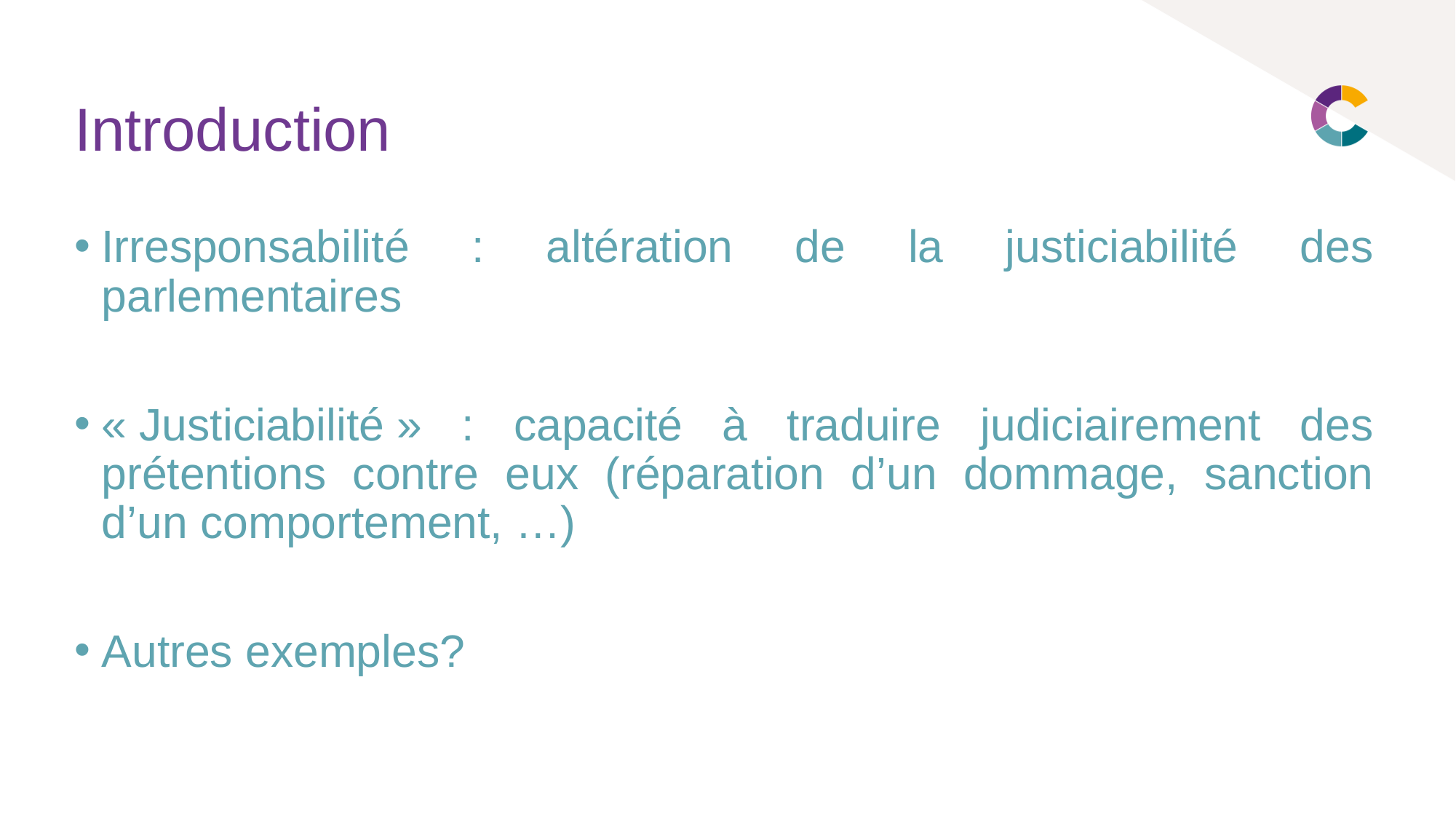

# Introduction
Irresponsabilité : altération de la justiciabilité des parlementaires

« Justiciabilité » : capacité à traduire judiciairement des prétentions contre eux (réparation d’un dommage, sanction d’un comportement, …)

Autres exemples?